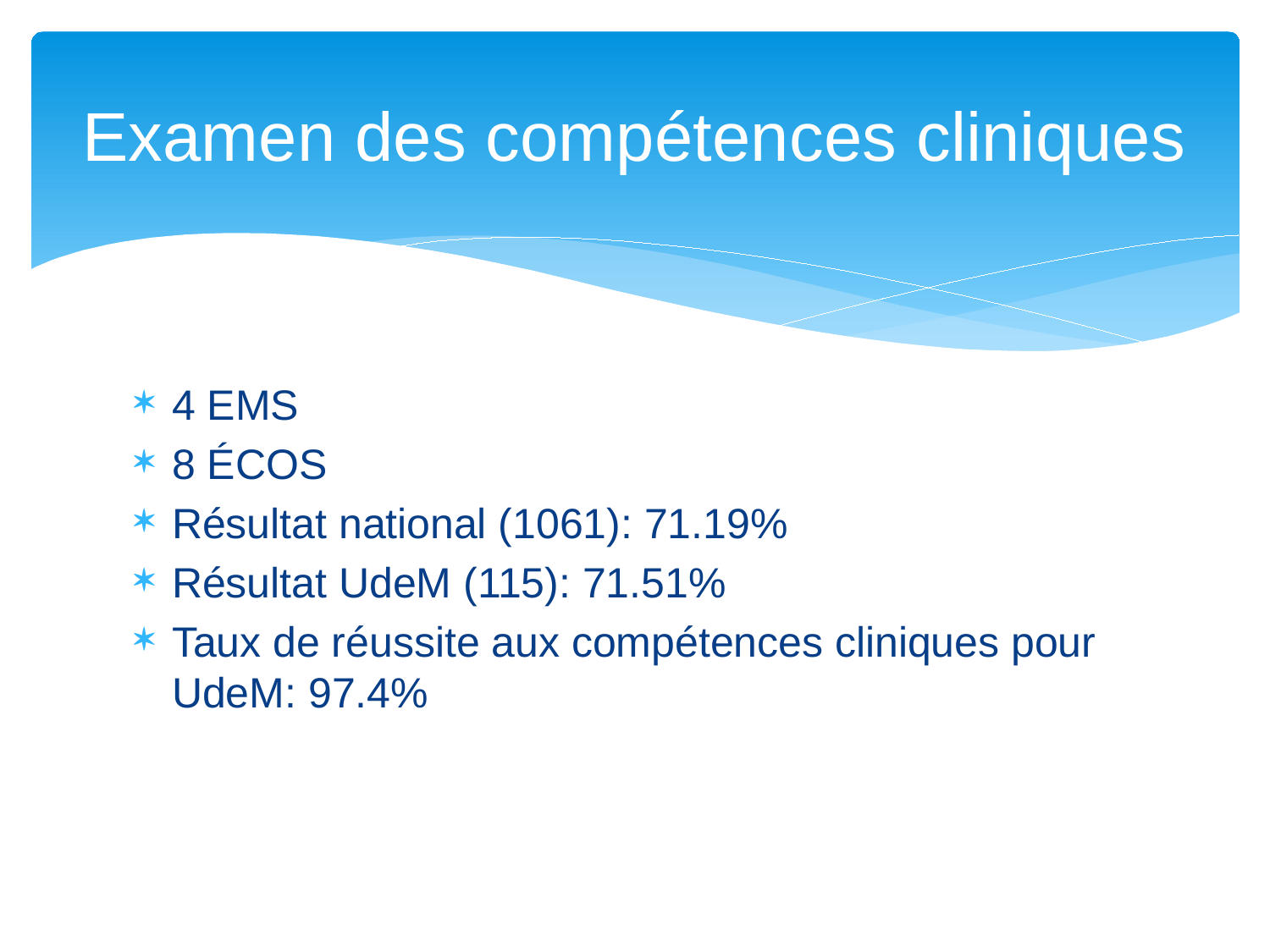

# Examen des compétences cliniques
4 EMS
8 ÉCOS
Résultat national (1061): 71.19%
Résultat UdeM (115): 71.51%
Taux de réussite aux compétences cliniques pour UdeM: 97.4%